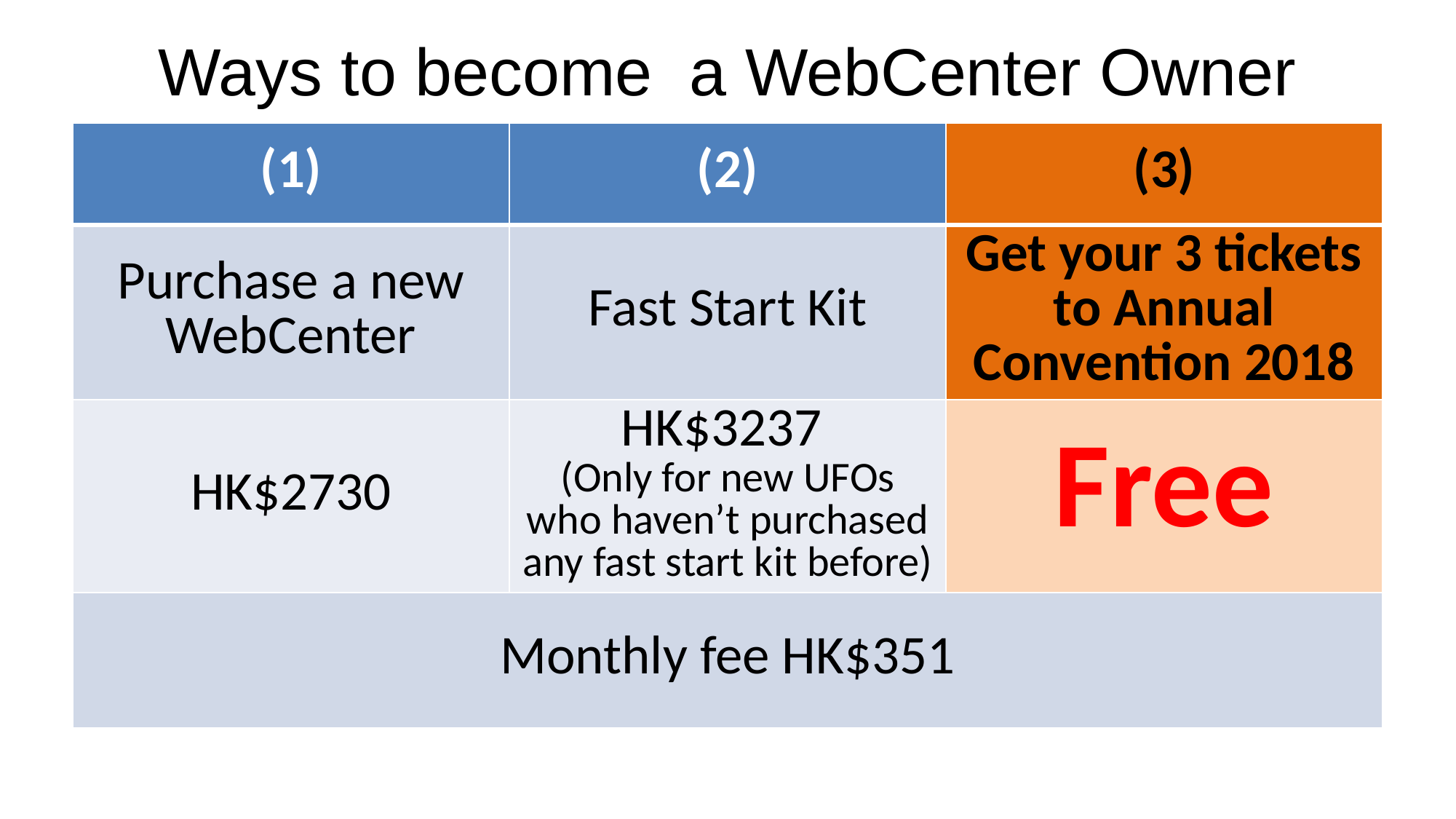

# Ways to become  a WebCenter Owner
| (1) | (2) | (3) |
| --- | --- | --- |
| Purchase a new WebCenter | Fast Start Kit | Get your 3 tickets to Annual Convention 2018 |
| HK$2730 | HK$3237 (Only for new UFOs who haven’t purchased any fast start kit before) | Free |
| Monthly fee HK$351 |  |  |